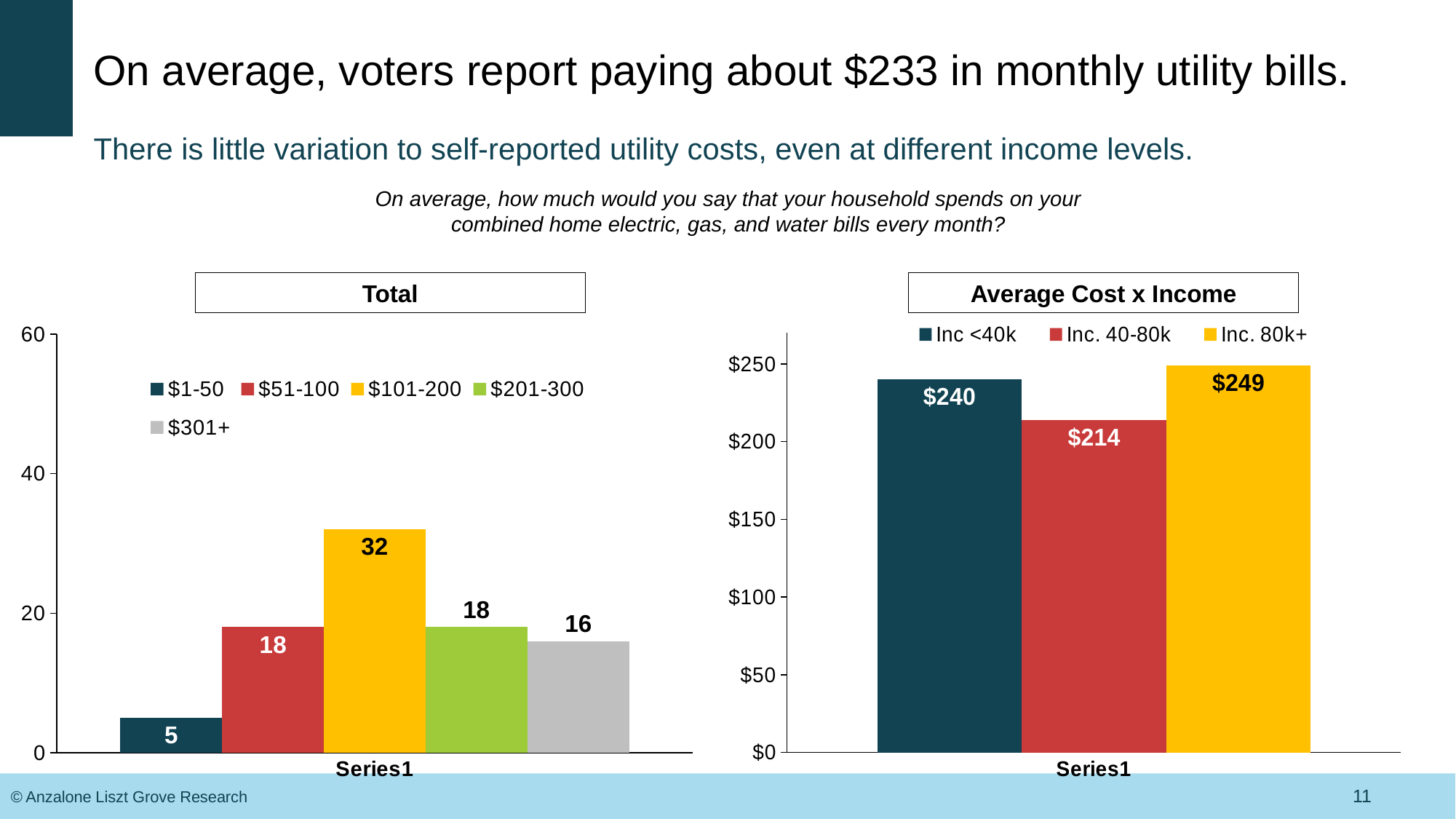

# On average, voters report paying about $233 in monthly utility bills.
There is little variation to self-reported utility costs, even at different income levels.
On average, how much would you say that your household spends on your combined home electric, gas, and water bills every month?
Total

### Chart

| Category | Inc <40k | Inc. 40-80k | Inc. 80k+ |
|---|---|---|---|
|  | 240.0 | 214.0 | 249.0 |
Average Cost x Income

### Chart

| Category | $1-50 | $51-100 | $101-200 | $201-300 | $301+ |
|---|---|---|---|---|---|
|  | 5.0 | 18.0 | 32.0 | 18.0 | 16.0 |
11